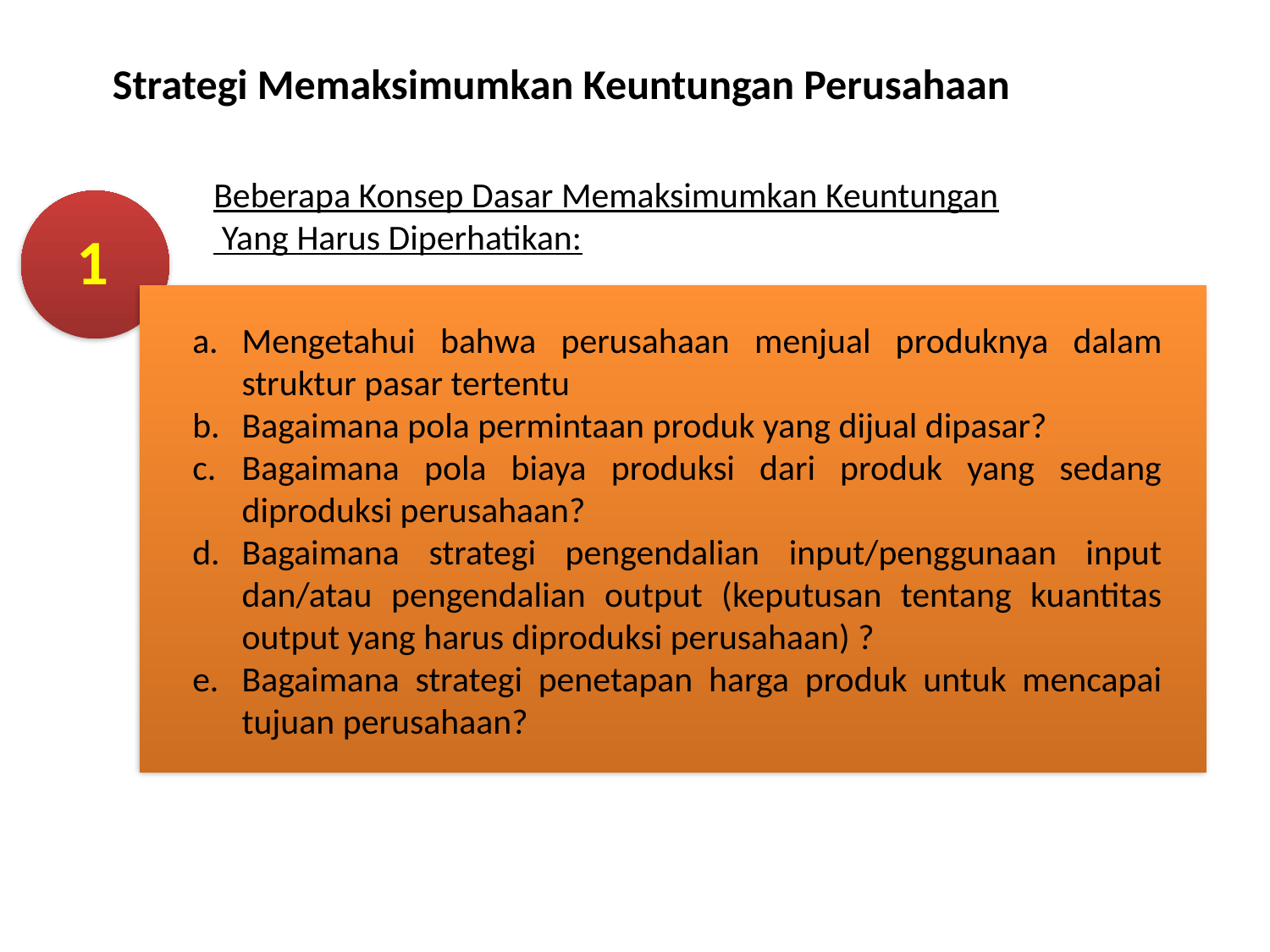

Strategi Memaksimumkan Keuntungan Perusahaan
Beberapa Konsep Dasar Memaksimumkan Keuntungan  Yang Harus Diperhatikan:

1

Mengetahui bahwa perusahaan menjual produknya dalam struktur pasar tertentu
Bagaimana pola permintaan produk yang dijual dipasar?
Bagaimana pola biaya produksi dari produk yang sedang diproduksi perusahaan?
Bagaimana strategi pengendalian input/penggunaan input dan/atau pengendalian output (keputusan tentang kuantitas output yang harus diproduksi perusahaan) ?
Bagaimana strategi penetapan harga produk untuk mencapai tujuan perusahaan?